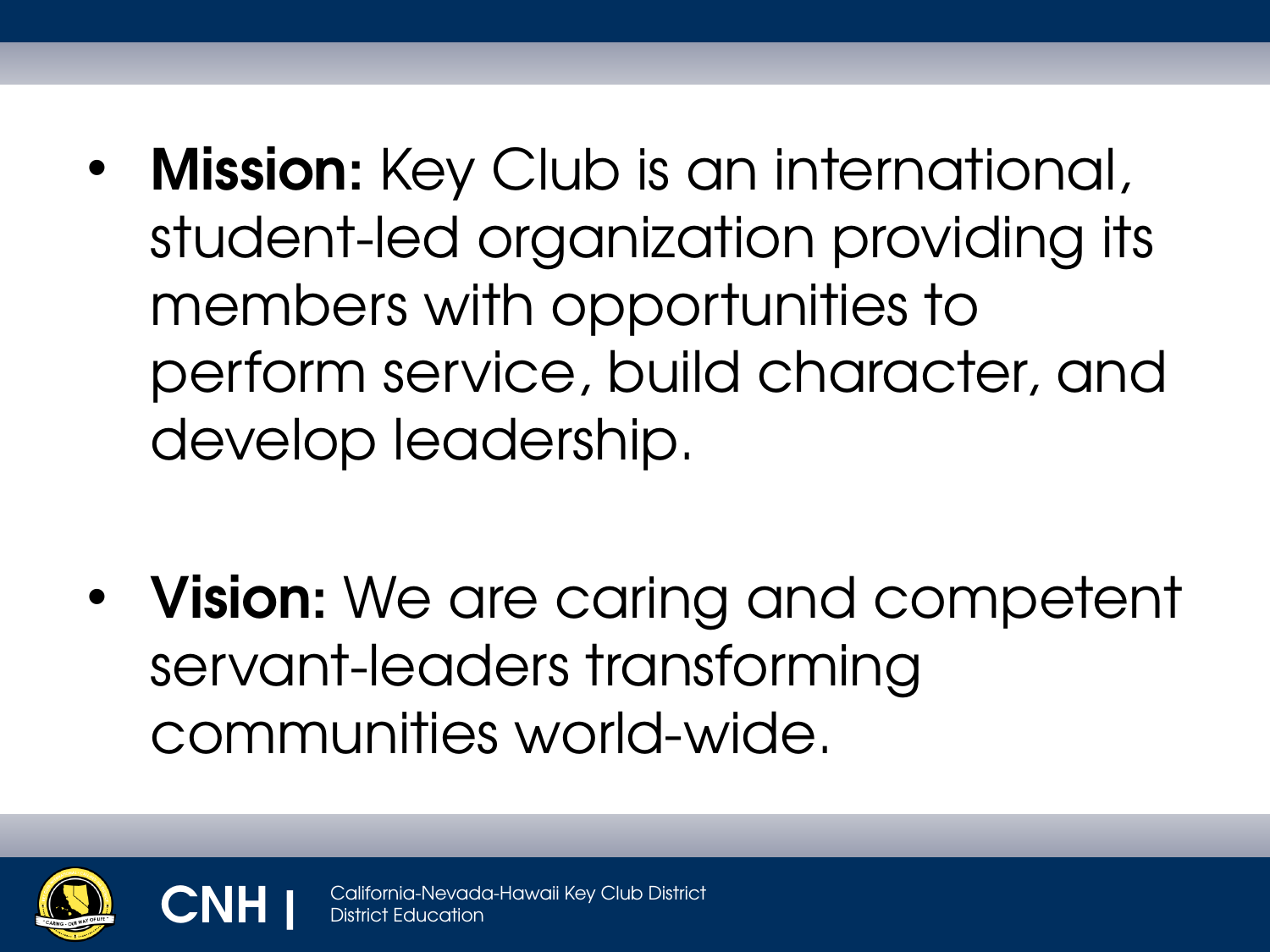

Mission: Key Club is an international, student-led organization providing its members with opportunities to perform service, build character, and develop leadership.

Vision: We are caring and competent servant-leaders transforming communities world-wide.